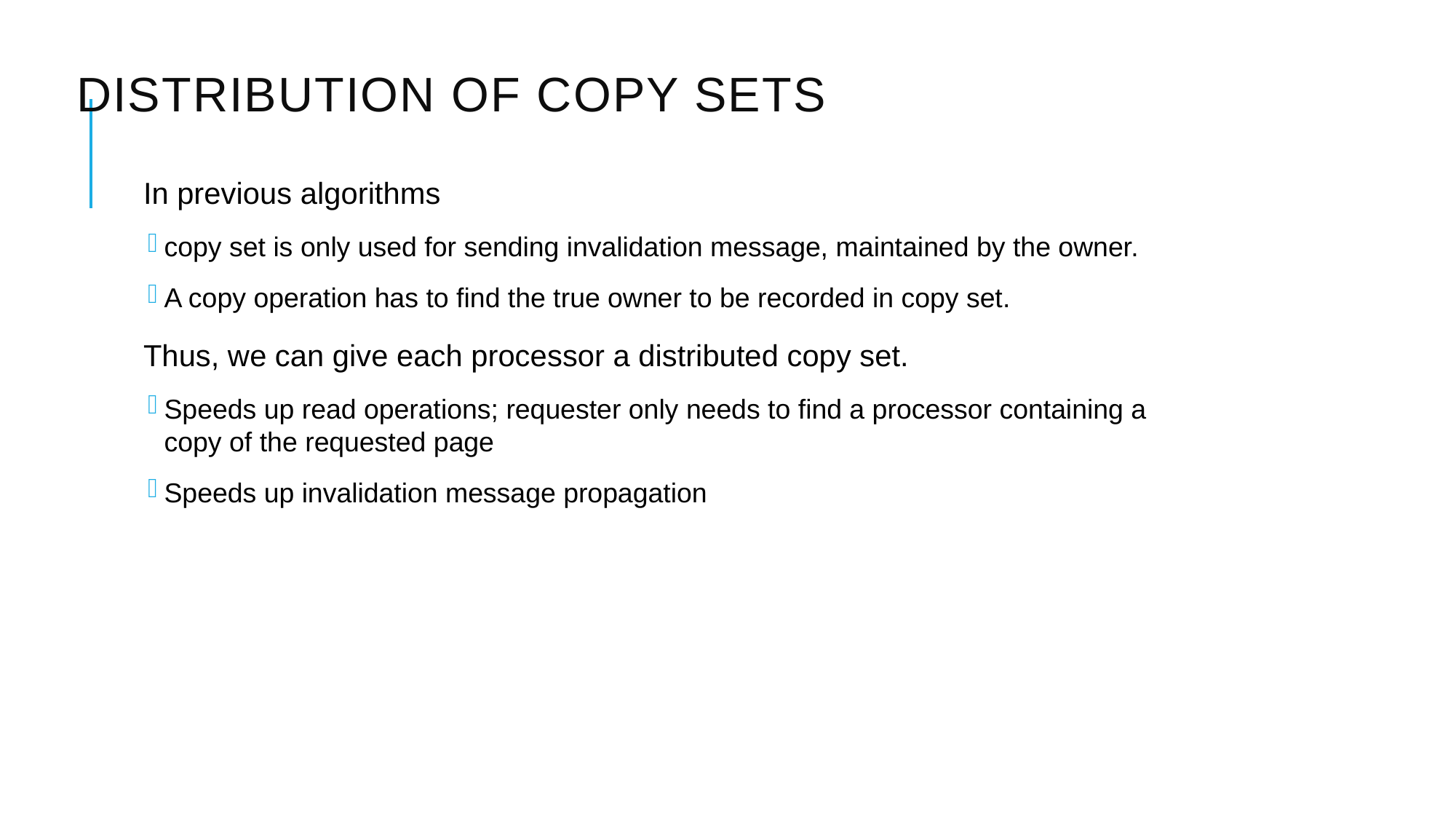

# Distribution of Copy Sets
In previous algorithms
copy set is only used for sending invalidation message, maintained by the owner.
A copy operation has to find the true owner to be recorded in copy set.
Thus, we can give each processor a distributed copy set.
Speeds up read operations; requester only needs to find a processor containing a copy of the requested page
Speeds up invalidation message propagation